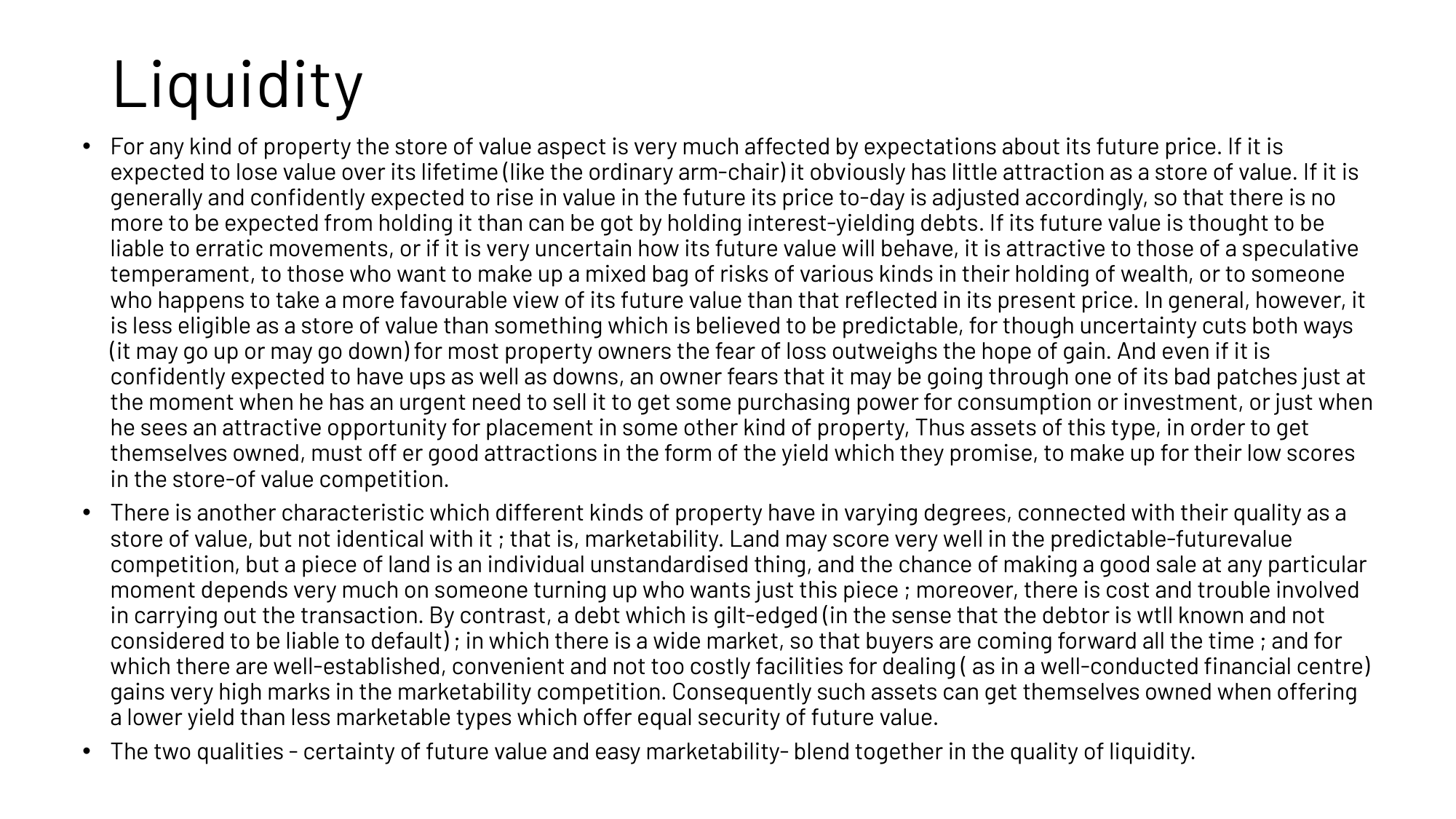

# Liquidity
For any kind of property the store of value aspect is very much affected by expectations about its future price. If it is expected to lose value over its lifetime (like the ordinary arm-chair) it obviously has little attraction as a store of value. If it is generally and confidently expected to rise in value in the future its price to-day is adjusted accordingly, so that there is no more to be expected from holding it than can be got by holding interest-yielding debts. If its future value is thought to be liable to erratic movements, or if it is very uncertain how its future value will behave, it is attractive to those of a speculative temperament, to those who want to make up a mixed bag of risks of various kinds in their holding of wealth, or to someone who happens to take a more favourable view of its future value than that reflected in its present price. In general, however, it is less eligible as a store of value than something which is believed to be predictable, for though uncertainty cuts both ways (it may go up or may go down) for most property owners the fear of loss outweighs the hope of gain. And even if it is confidently expected to have ups as well as downs, an owner fears that it may be going through one of its bad patches just at the moment when he has an urgent need to sell it to get some purchasing power for con­sumption or investment, or just when he sees an attractive opportunity for placement in some other kind of property, Thus assets of this type, in order to get themselves owned, must off er good attractions in the form of the yield which they promise, to make up for their low scores in the store-of ­value competition.
There is another characteristic which different kinds of property have in varying degrees, connected with their quality as a store of value, but not identical with it ; that is, market­ability. Land may score very well in the predictable-future­value competition, but a piece of land is an individual un­standardised thing, and the chance of making a good sale at any particular moment depends very much on someone turning up who wants just this piece ; moreover, there is cost and trouble involved in carrying out the transaction. By contrast, a debt which is gilt-edged (in the sense that the debtor is wtll known and not considered to be liable to default) ; in which there is a wide market, so that buyers are coming for­ward all the time ; and for which there are well-established, convenient and not too costly facilities for dealing ( as in a well-conducted financial centre) gains very high marks in the marketability competition. Consequently such assets can get themselves owned when offering a lower yield than less market­able types which offer equal security of future value.
The two qualities - certainty of future value and easy marketability- blend together in the quality of liquidity.